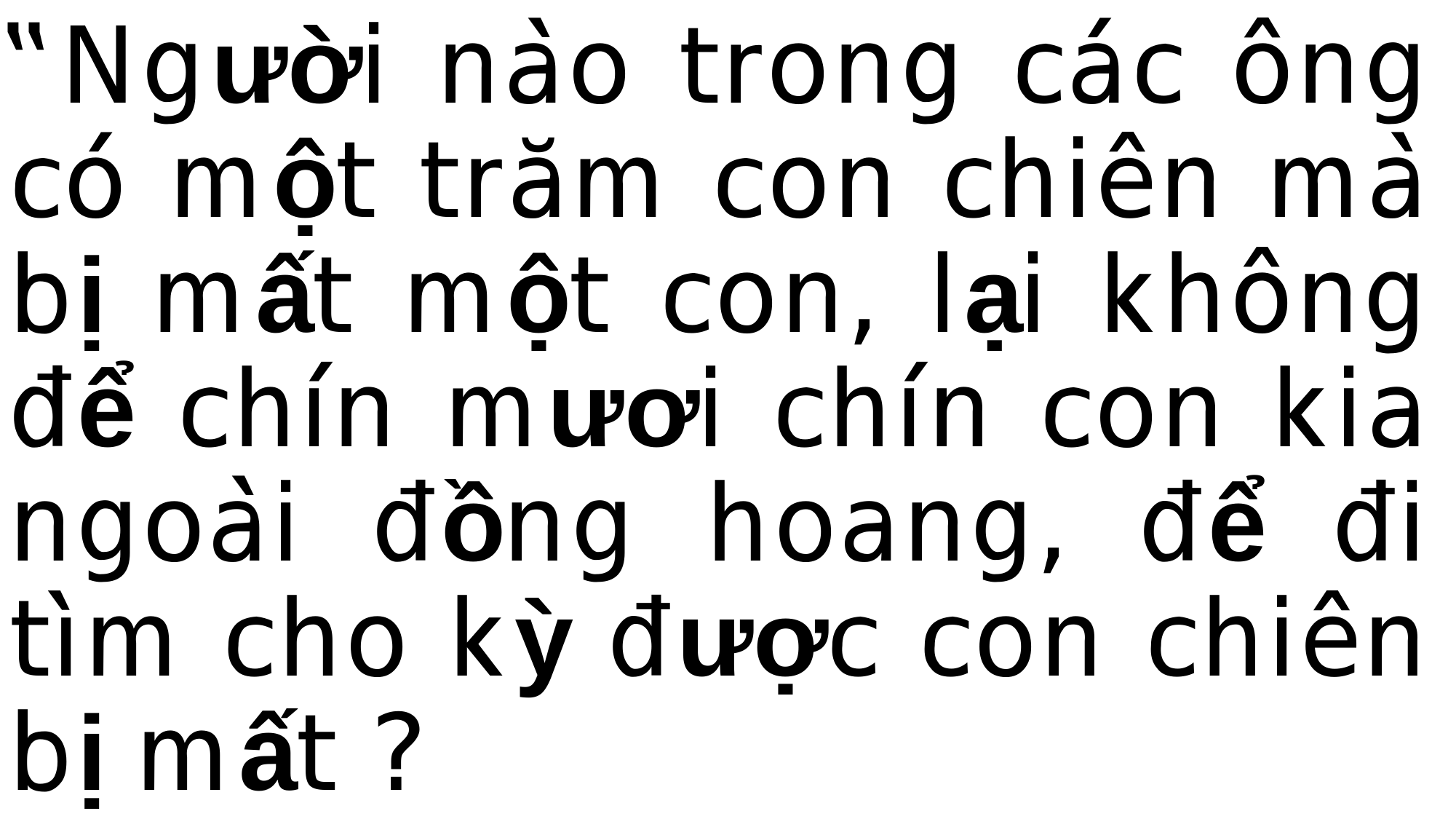

# “Người nào trong các ông có một trăm con chiên mà bị mất một con, lại không để chín mươi chín con kia ngoài đồng hoang, để đi tìm cho kỳ được con chiên bị mất ?